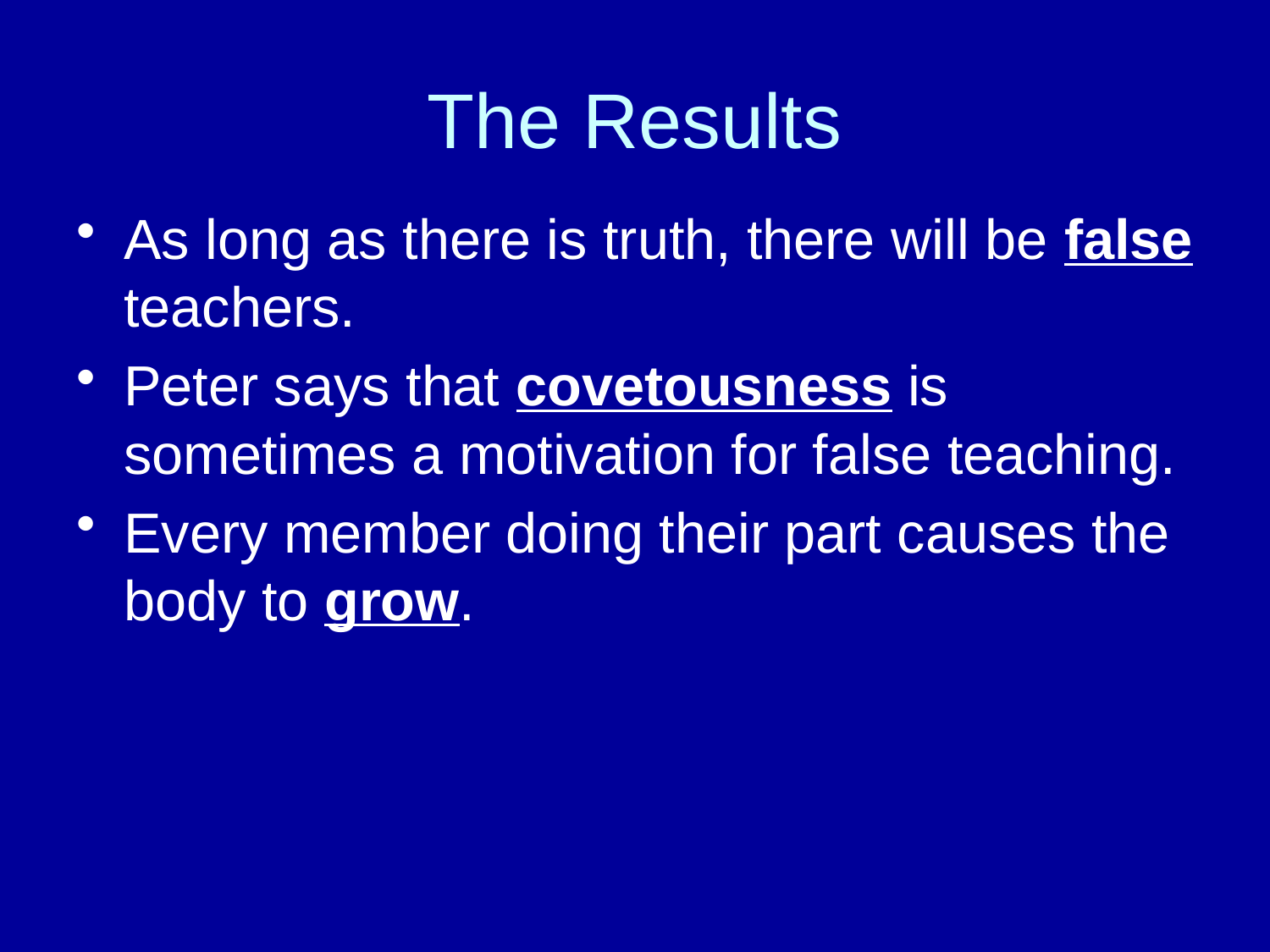

# The Results
As long as there is truth, there will be false teachers.
Peter says that covetousness is sometimes a motivation for false teaching.
Every member doing their part causes the body to grow.